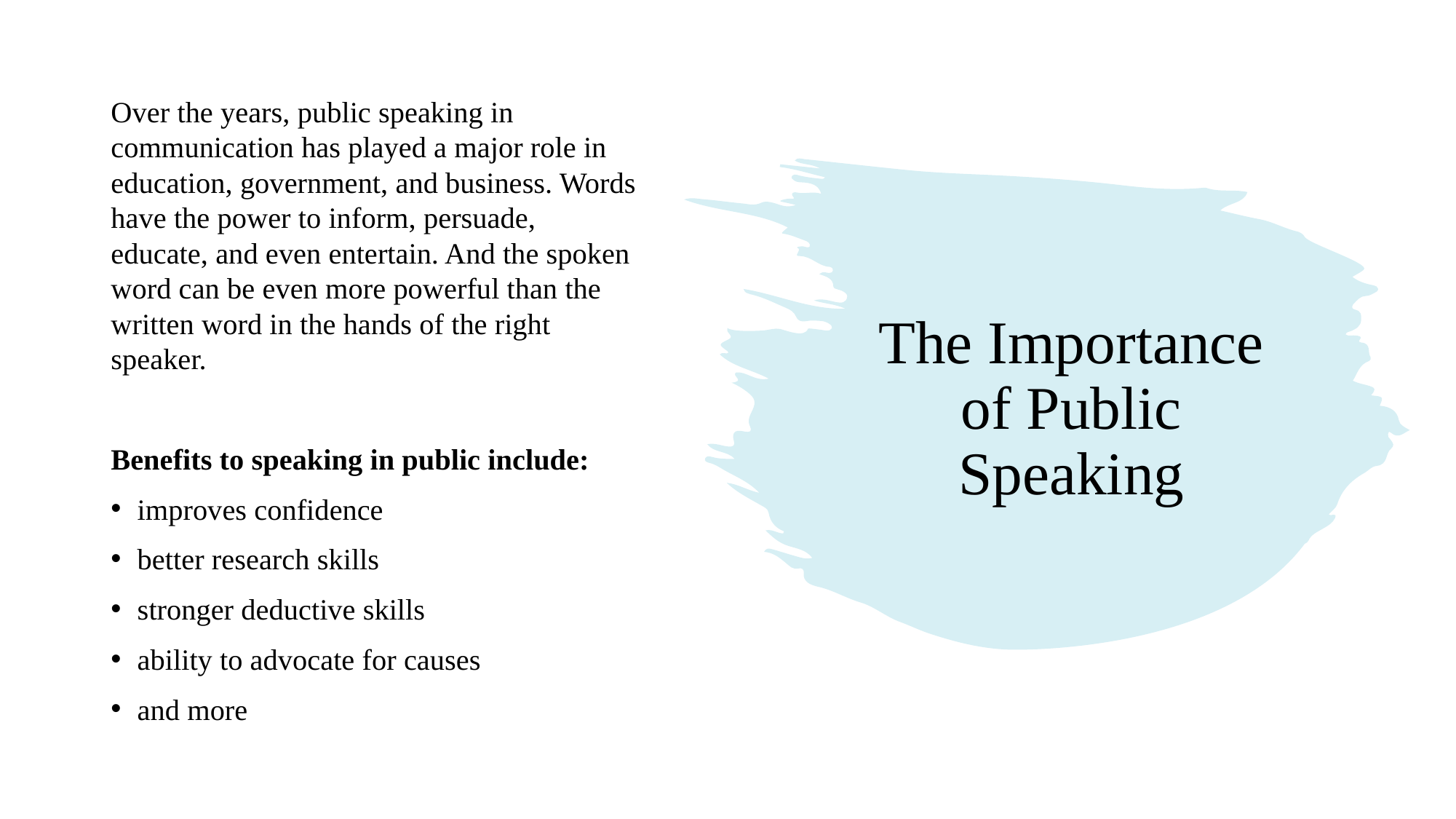

Over the years, public speaking in communication has played a major role in education, government, and business. Words have the power to inform, persuade, educate, and even entertain. And the spoken word can be even more powerful than the written word in the hands of the right speaker.

Benefits to speaking in public include:
improves confidence
better research skills
stronger deductive skills
ability to advocate for causes
and more

# The Importance of Public Speaking